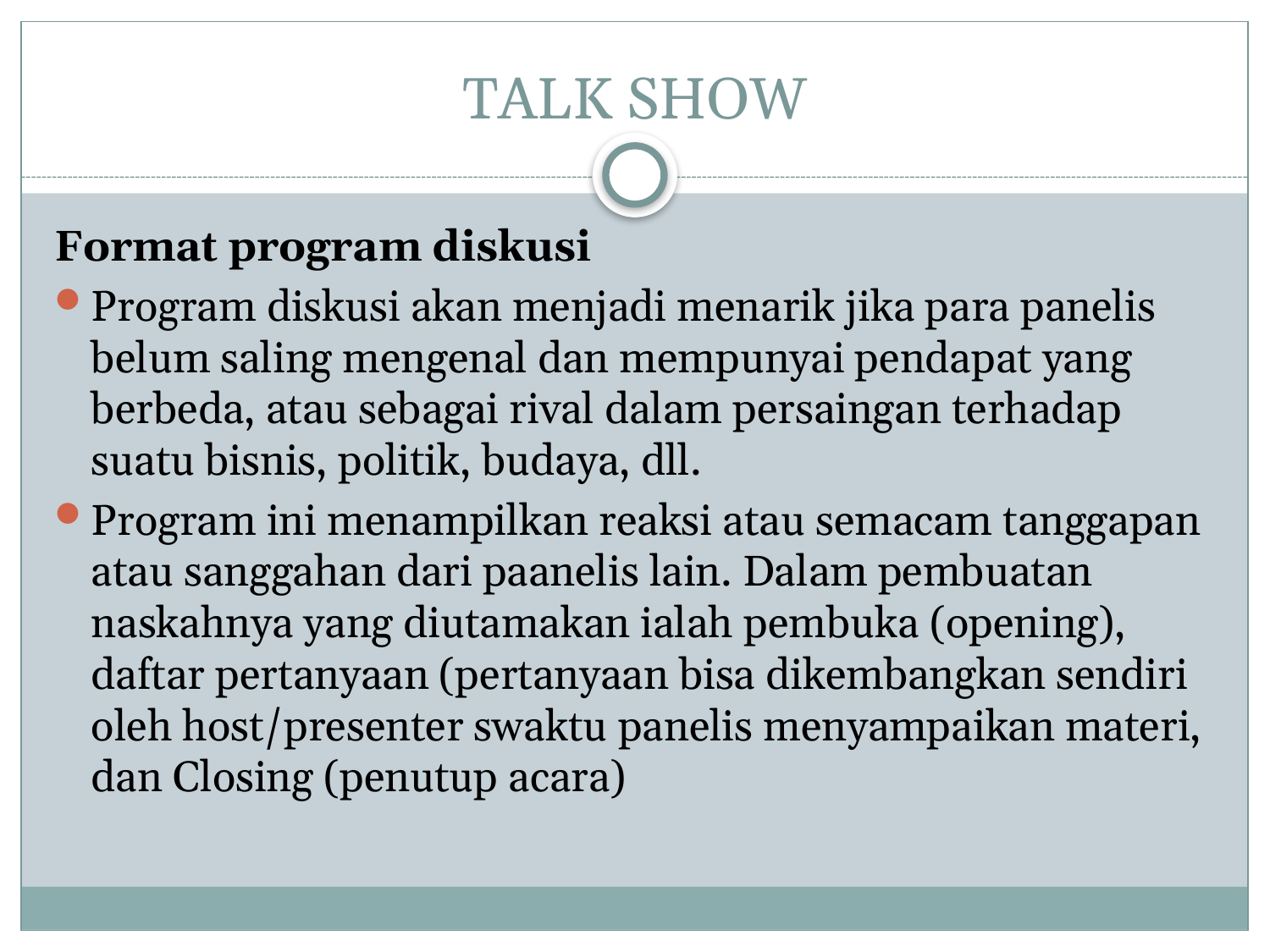

# TALK SHOW
Format program diskusi
Program diskusi akan menjadi menarik jika para panelis belum saling mengenal dan mempunyai pendapat yang berbeda, atau sebagai rival dalam persaingan terhadap suatu bisnis, politik, budaya, dll.
Program ini menampilkan reaksi atau semacam tanggapan atau sanggahan dari paanelis lain. Dalam pembuatan naskahnya yang diutamakan ialah pembuka (opening), daftar pertanyaan (pertanyaan bisa dikembangkan sendiri oleh host/presenter swaktu panelis menyampaikan materi, dan Closing (penutup acara)